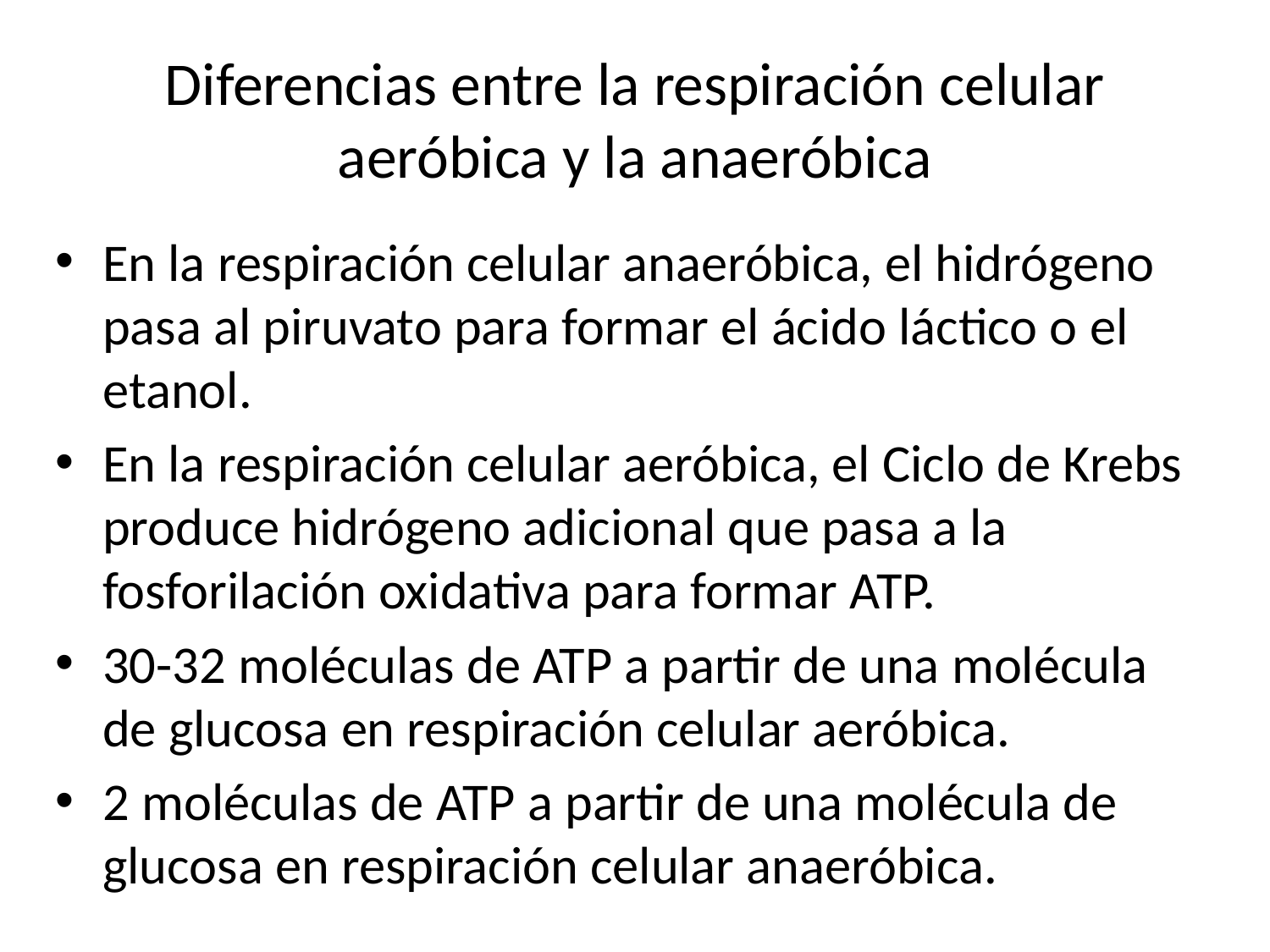

# Diferencias entre la respiración celular aeróbica y la anaeróbica
En la respiración celular anaeróbica, el hidrógeno pasa al piruvato para formar el ácido láctico o el etanol.
En la respiración celular aeróbica, el Ciclo de Krebs produce hidrógeno adicional que pasa a la fosforilación oxidativa para formar ATP.
30-32 moléculas de ATP a partir de una molécula de glucosa en respiración celular aeróbica.
2 moléculas de ATP a partir de una molécula de glucosa en respiración celular anaeróbica.